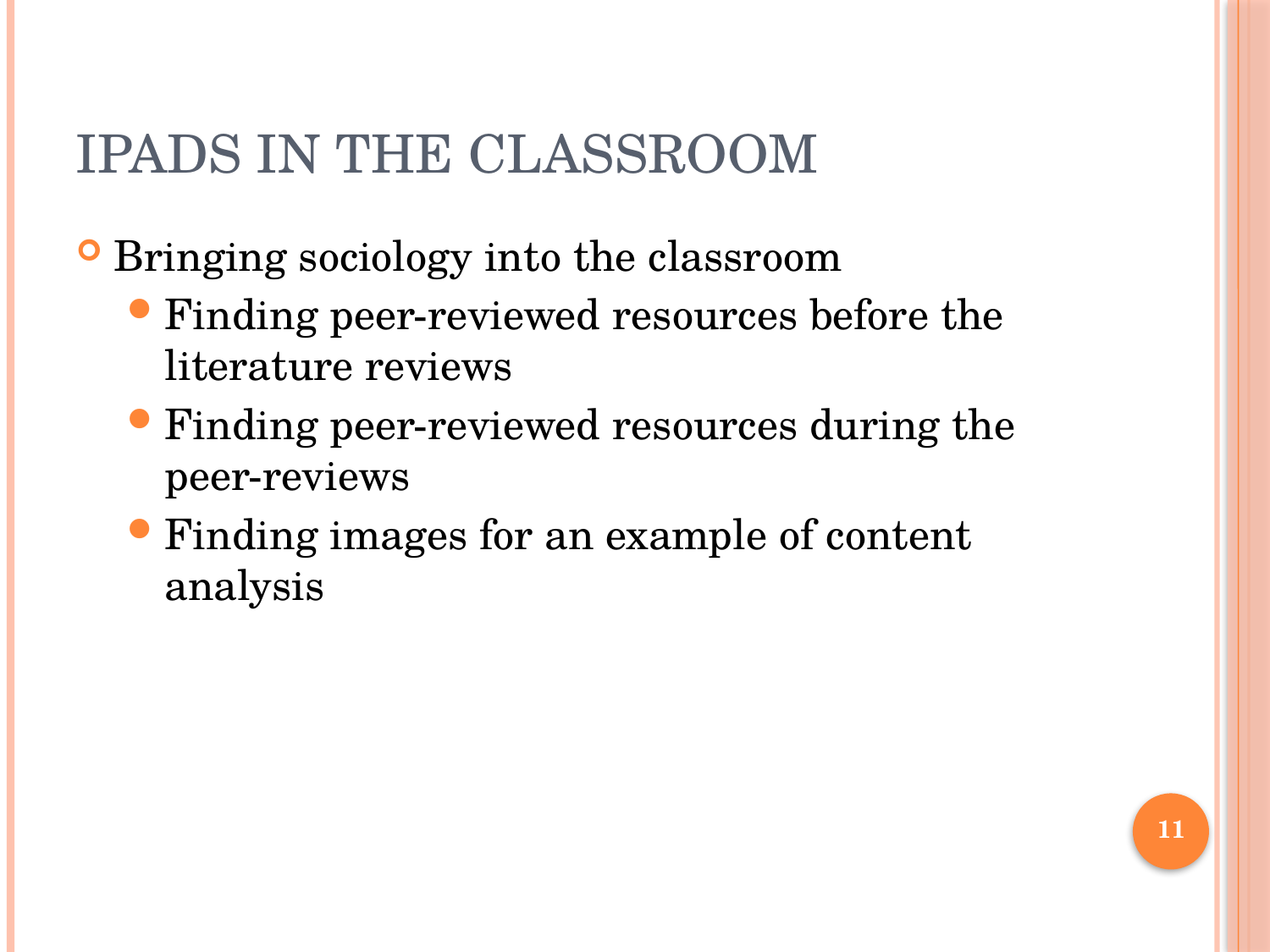

# iPads in the classroom
Bringing sociology into the classroom
Finding peer-reviewed resources before the literature reviews
Finding peer-reviewed resources during the peer-reviews
Finding images for an example of content analysis
11